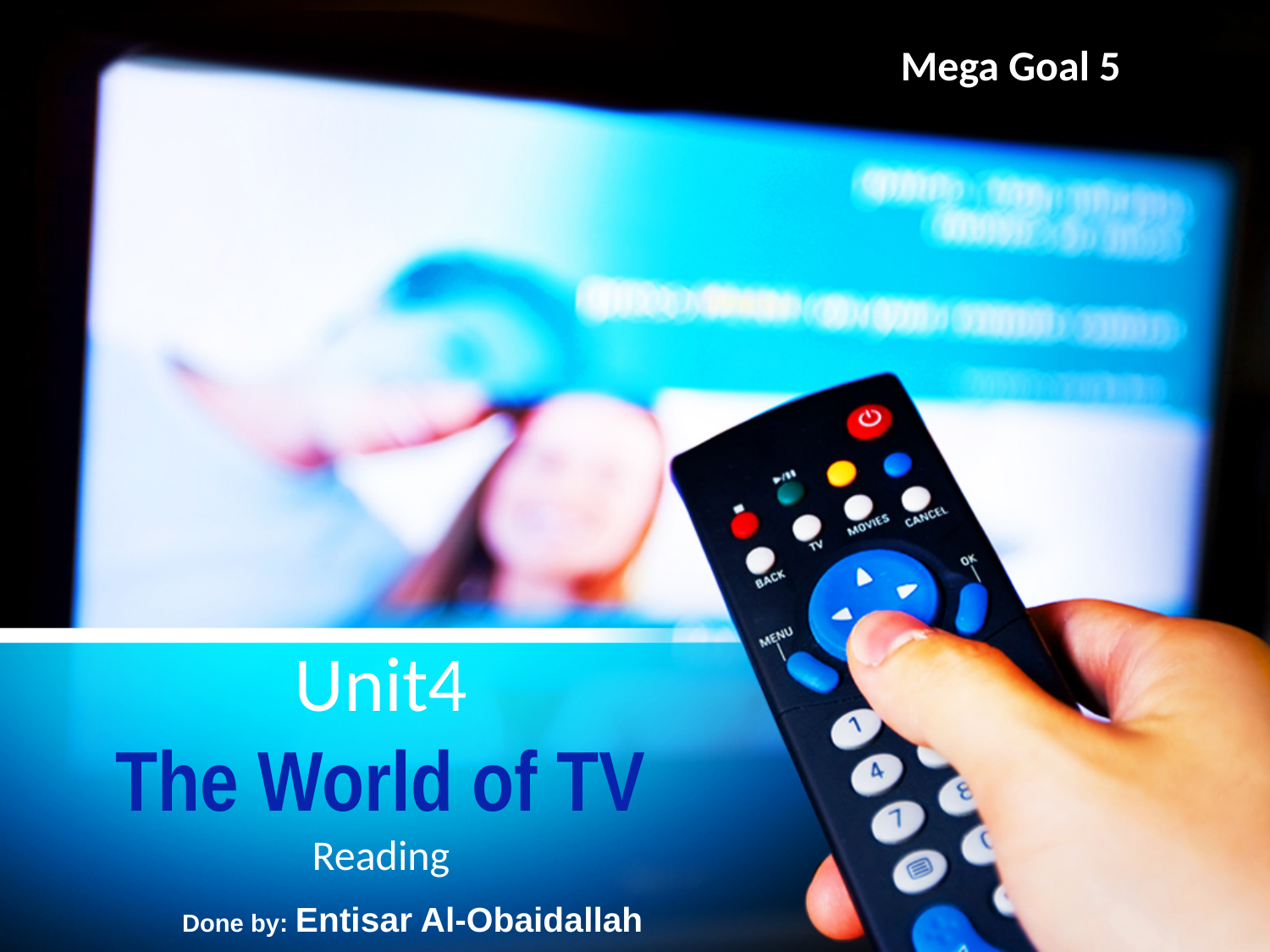

Mega Goal 5
Unit4
The World of TV
Reading
Done by: Entisar Al-Obaidallah